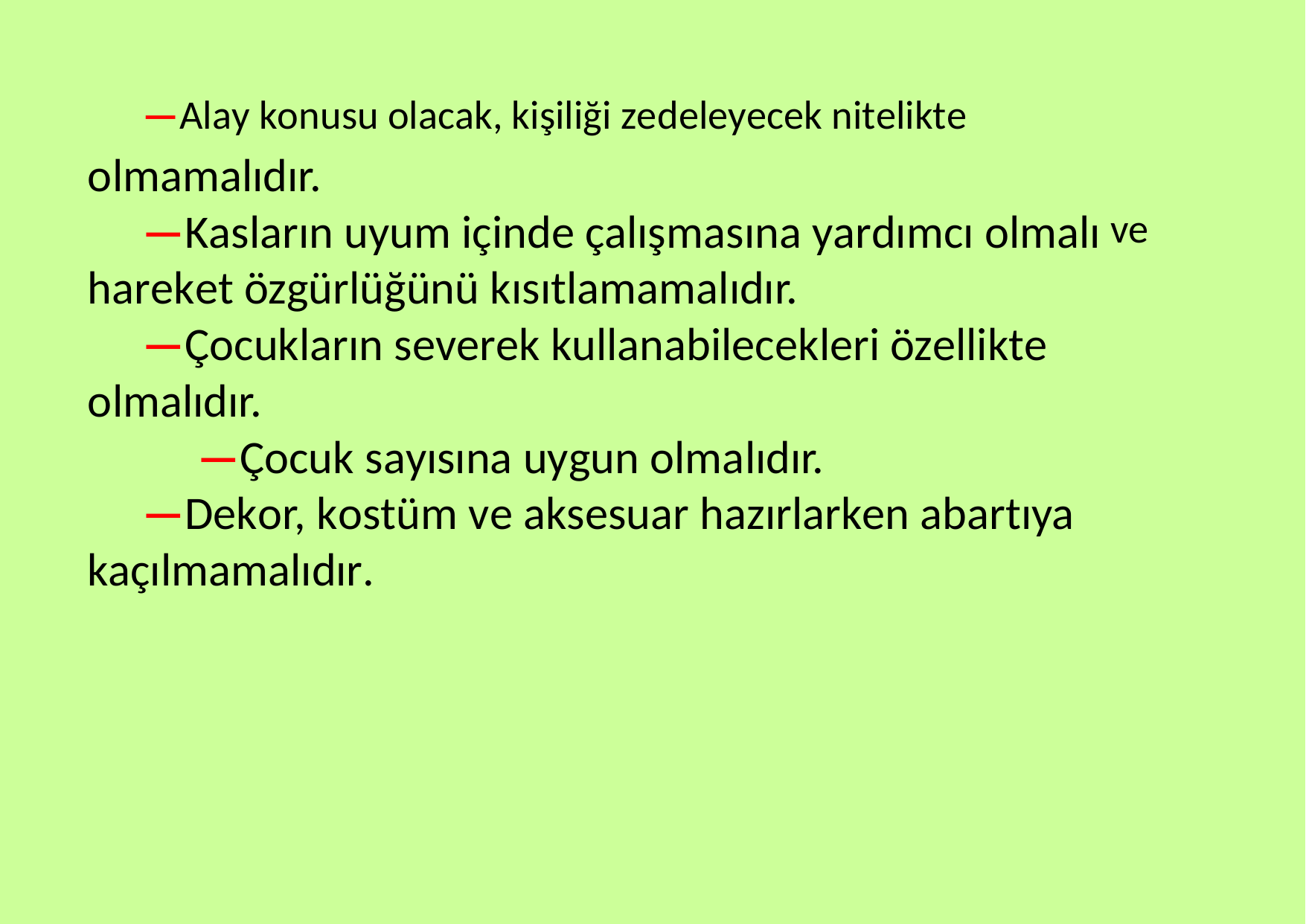

—Alay konusu olacak, kişiliği zedeleyecek nitelikte
olmamalıdır.
—Kasların uyum içinde çalışmasına yardımcı olmalı hareket özgürlüğünü kısıtlamamalıdır.
—Çocukların severek kullanabilecekleri özellikte olmalıdır.
—Çocuk sayısına uygun olmalıdır.
—Dekor, kostüm ve aksesuar hazırlarken abartıya kaçılmamalıdır.
ve